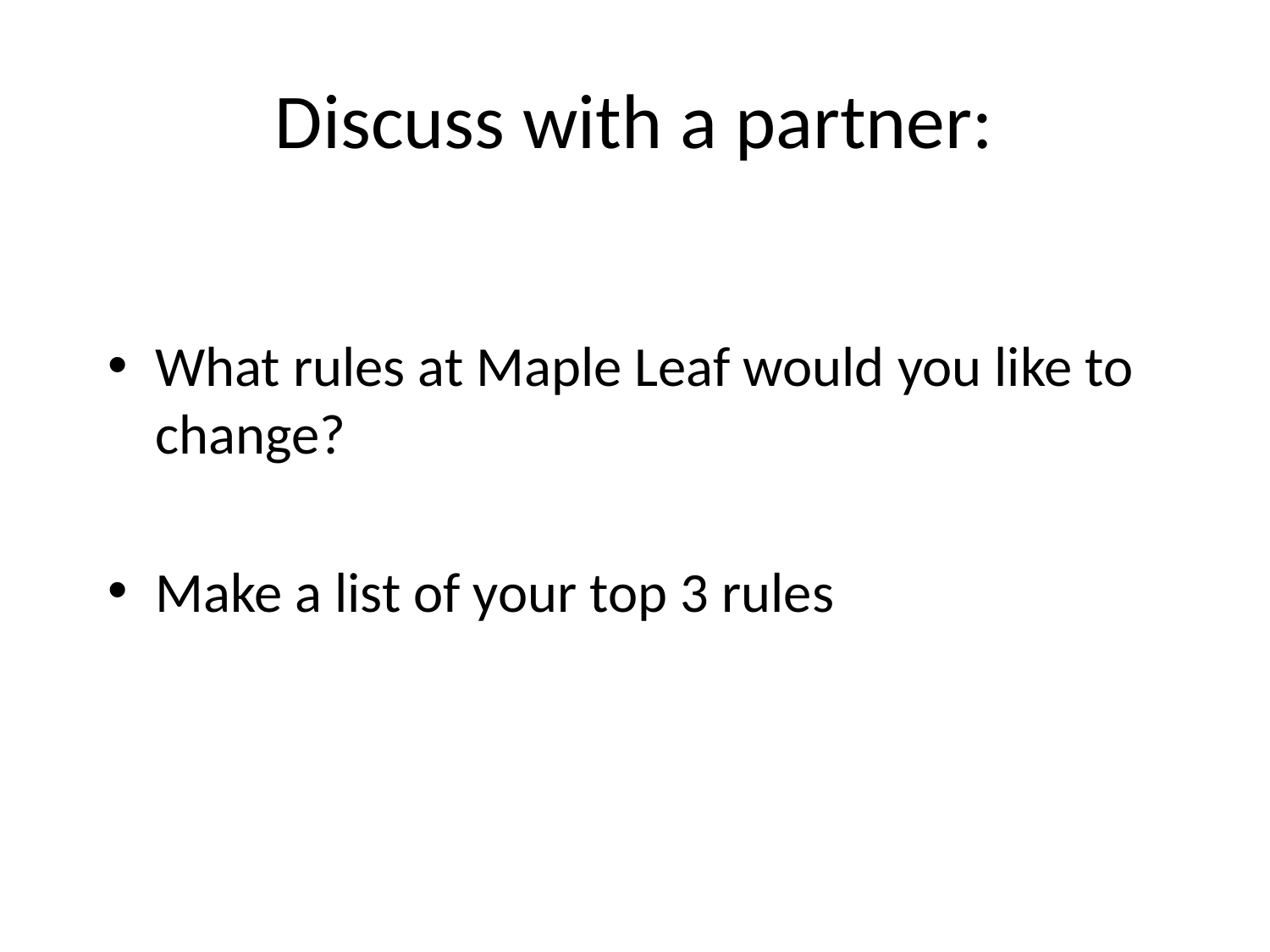

# Discuss with a partner:
What rules at Maple Leaf would you like to change?

Make a list of your top 3 rules